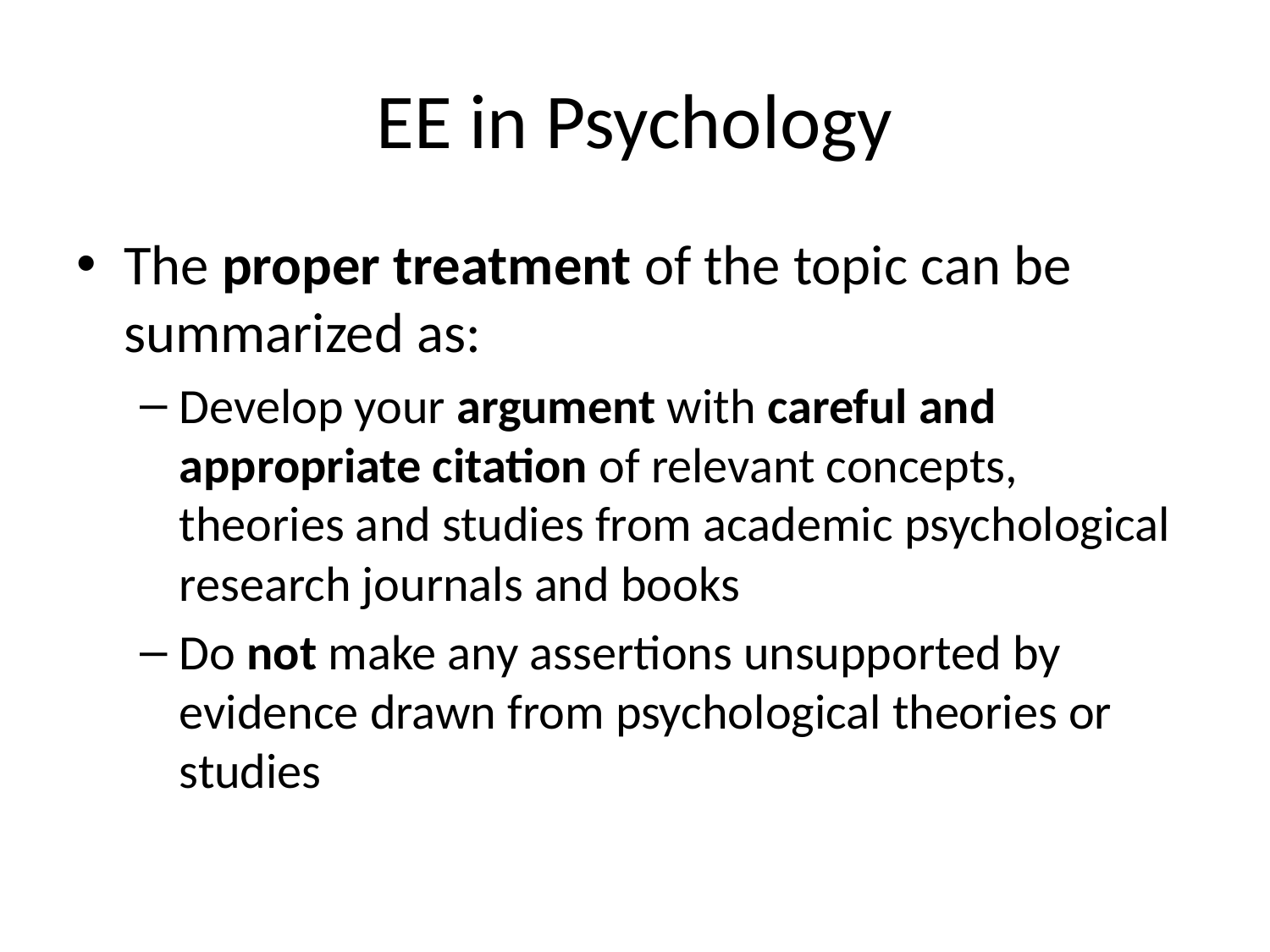

# EE in Psychology
The proper treatment of the topic can be summarized as:
Develop your argument with careful and appropriate citation of relevant concepts, theories and studies from academic psychological research journals and books
Do not make any assertions unsupported by evidence drawn from psychological theories or studies